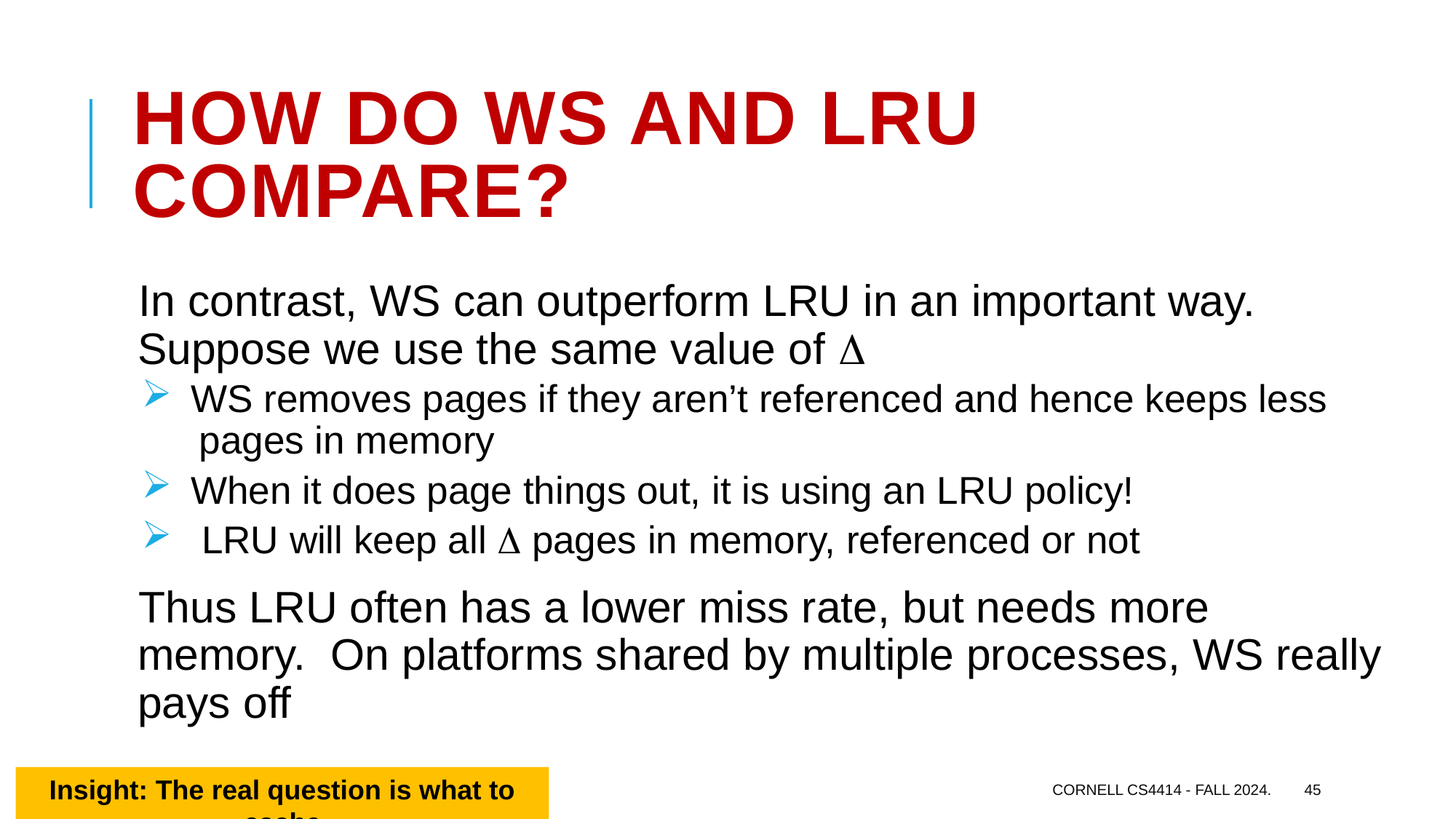

# How do WS and LRU compare?
In contrast, WS can outperform LRU in an important way.  Suppose we use the same value of Δ
  WS removes pages if they aren’t referenced and hence keeps less
    pages in memory
  When it does page things out, it is using an LRU policy!
   LRU will keep all Δ pages in memory, referenced or not
Thus LRU often has a lower miss rate, but needs more memory.  On platforms shared by multiple processes, WS really pays off
Insight: The real question is what to cache
Cornell CS4414 - Fall 2024.
45